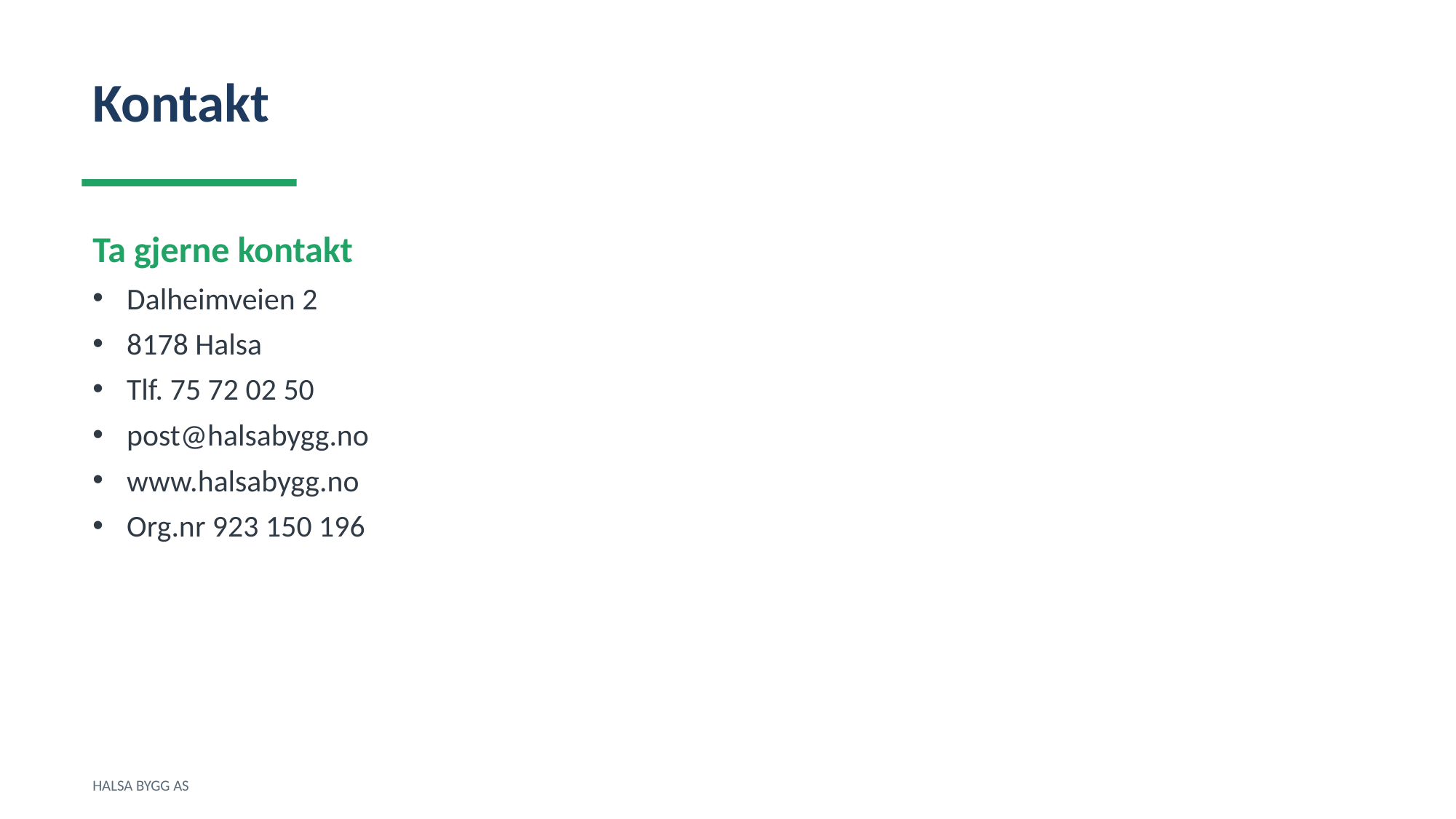

Kontakt

Ta gjerne kontakt
Dalheimveien 2
8178 Halsa
Tlf. 75 72 02 50
post@halsabygg.no
www.halsabygg.no
Org.nr 923 150 196
HALSA BYGG AS